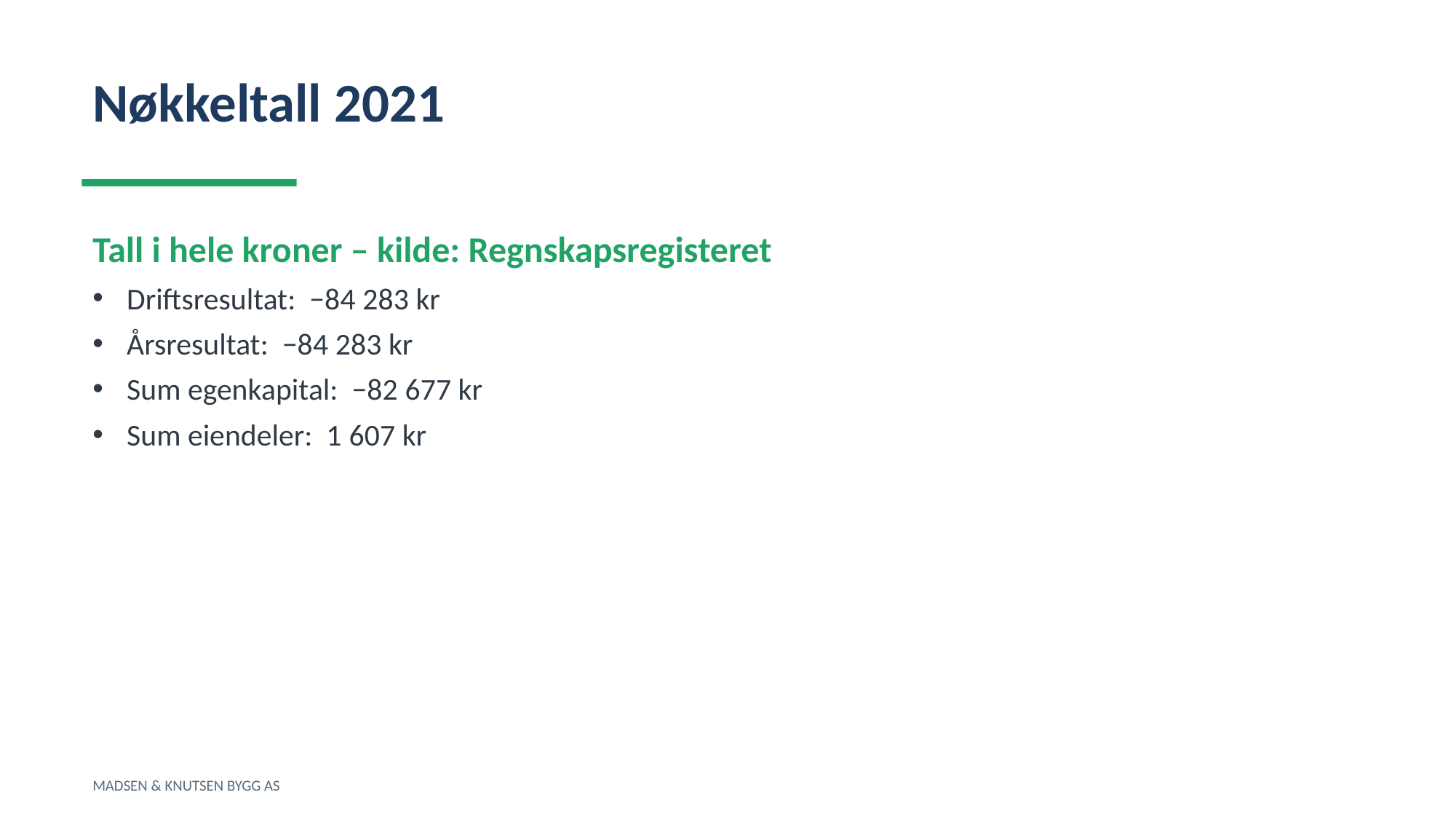

Nøkkeltall 2021

Tall i hele kroner – kilde: Regnskapsregisteret
Driftsresultat:  −84 283 kr
Årsresultat:  −84 283 kr
Sum egenkapital:  −82 677 kr
Sum eiendeler:  1 607 kr
MADSEN & KNUTSEN BYGG AS